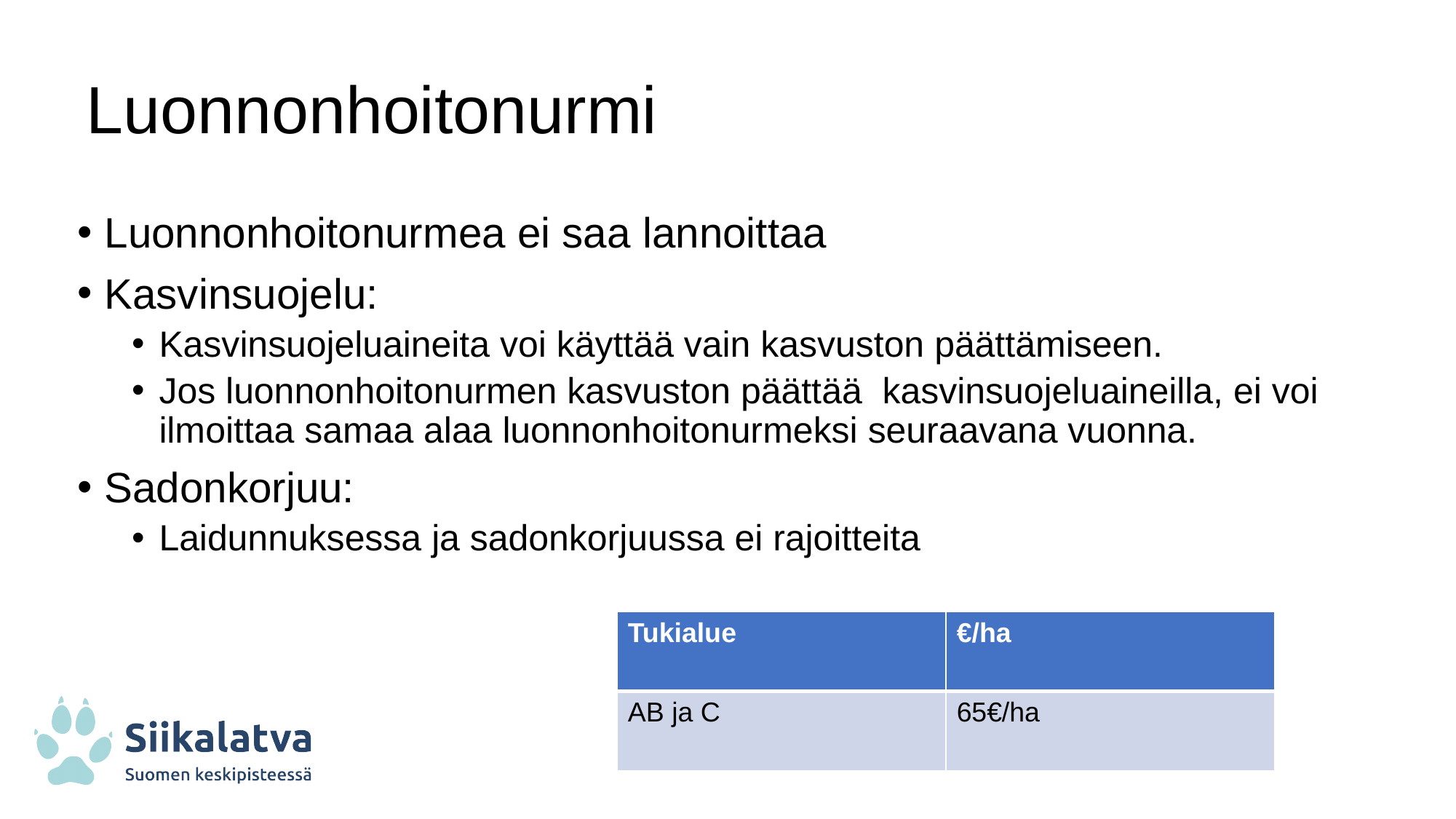

# Luonnonhoitonurmi
Luonnonhoitonurmea ei saa lannoittaa
Kasvinsuojelu:
Kasvinsuojeluaineita voi käyttää vain kasvuston päättämiseen.
Jos luonnonhoitonurmen kasvuston päättää  kasvinsuojeluaineilla, ei voi ilmoittaa samaa alaa luonnonhoitonurmeksi seuraavana vuonna.
Sadonkorjuu:
Laidunnuksessa ja sadonkorjuussa ei rajoitteita
| Tukialue | €/ha |
| --- | --- |
| AB ja C | 65€/ha |